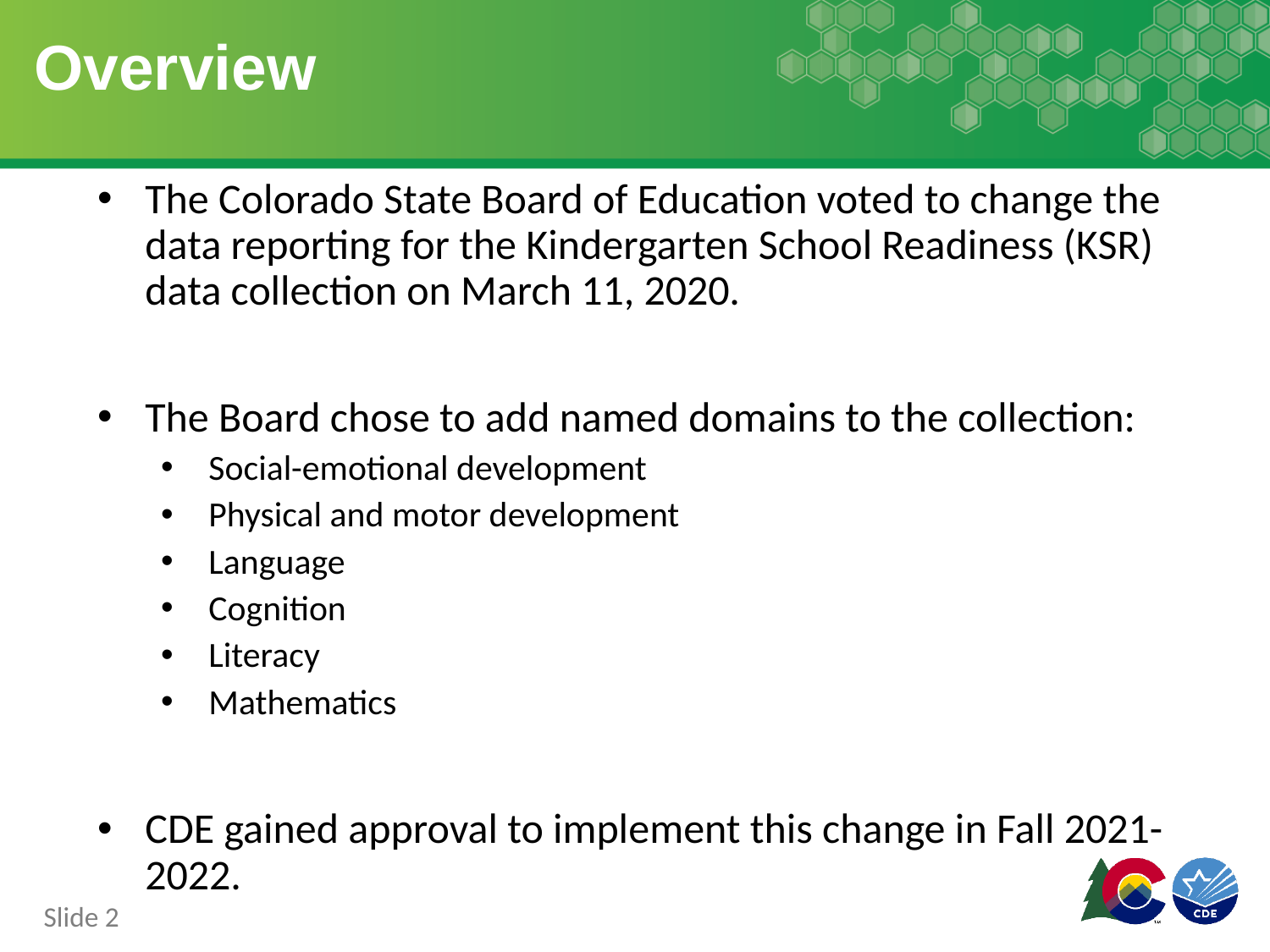

# Overview
The Colorado State Board of Education voted to change the data reporting for the Kindergarten School Readiness (KSR) data collection on March 11, 2020.

The Board chose to add named domains to the collection:
Social-emotional development
Physical and motor development
Language
Cognition
Literacy
Mathematics

CDE gained approval to implement this change in Fall 2021-2022.
Slide 2